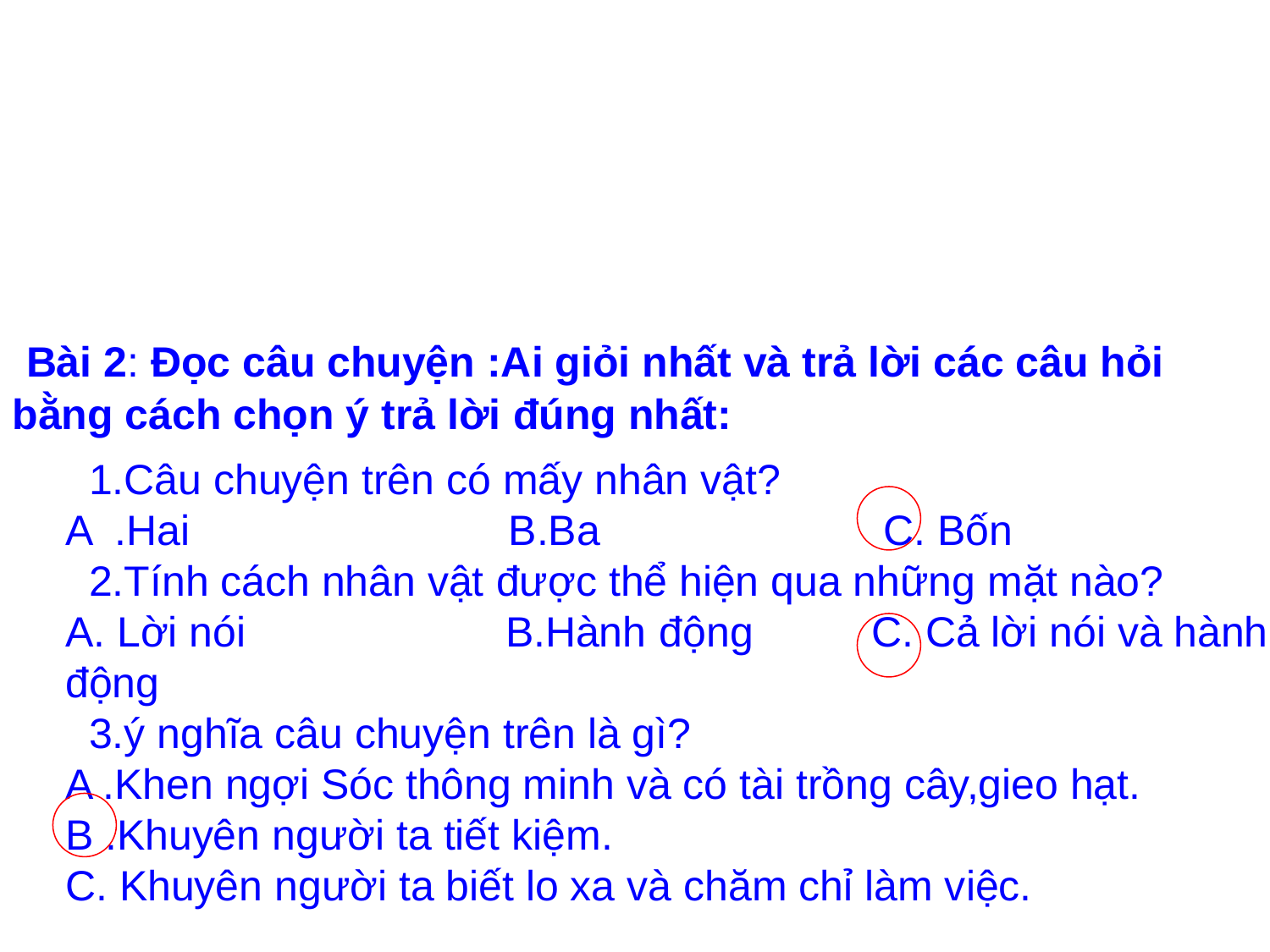

Bài 2: Đọc câu chuyện :Ai giỏi nhất và trả lời các câu hỏi bằng cách chọn ý trả lời đúng nhất:
  1.Câu chuyện trên có mấy nhân vật?
A  .Hai                           B.Ba                        C. Bốn
  2.Tính cách nhân vật được thể hiện qua những mặt nào?
A. Lời nói                      B.Hành động          C. Cả lời nói và hành động
  3.ý nghĩa câu chuyện trên là gì?
A .Khen ngợi Sóc thông minh và có tài trồng cây,gieo hạt.
B .Khuyên người ta tiết kiệm.
C. Khuyên người ta biết lo xa và chăm chỉ làm việc.